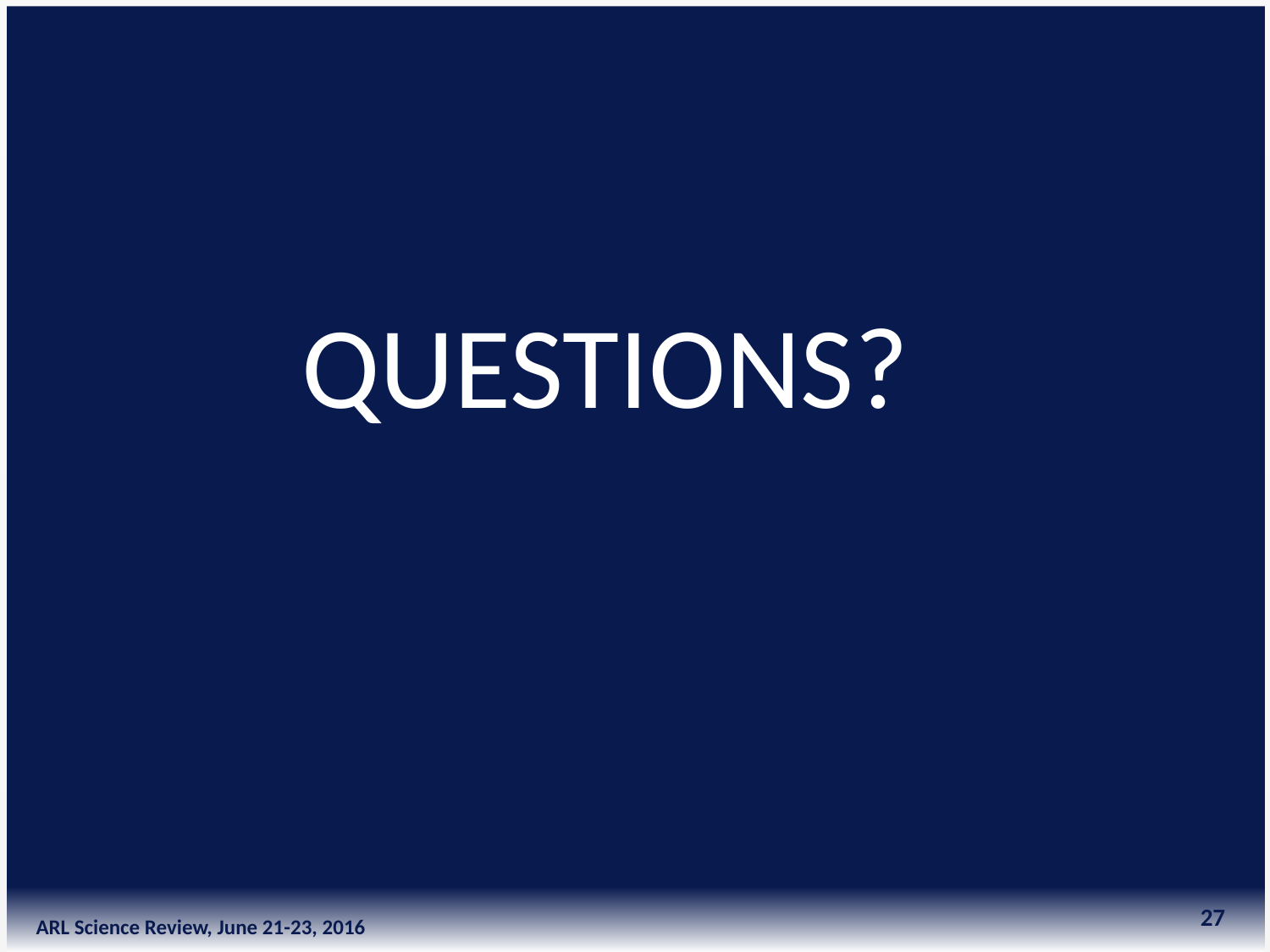

QUESTIONS?
27
ARL Science Review, June 21-23, 2016